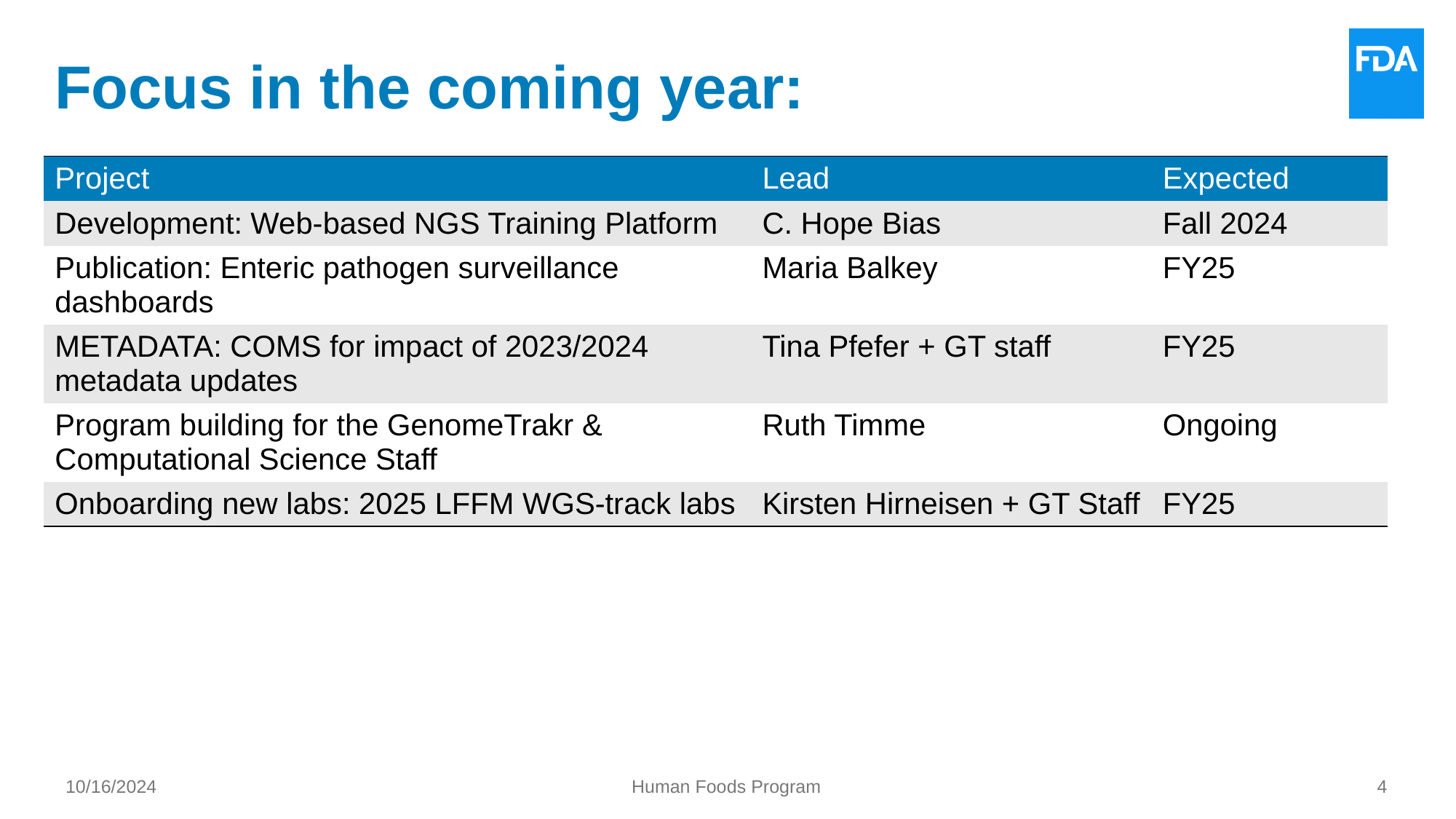

# Focus in the coming year:
| Project | Lead | Expected |
| --- | --- | --- |
| Development: Web-based NGS Training Platform | C. Hope Bias | Fall 2024 |
| Publication: Enteric pathogen surveillance dashboards | Maria Balkey | FY25 |
| METADATA: COMS for impact of 2023/2024 metadata updates | Tina Pfefer + GT staff | FY25 |
| Program building for the GenomeTrakr & Computational Science Staff | Ruth Timme | Ongoing |
| Onboarding new labs: 2025 LFFM WGS-track labs | Kirsten Hirneisen + GT Staff | FY25 |
10/16/2024
Human Foods Program
4